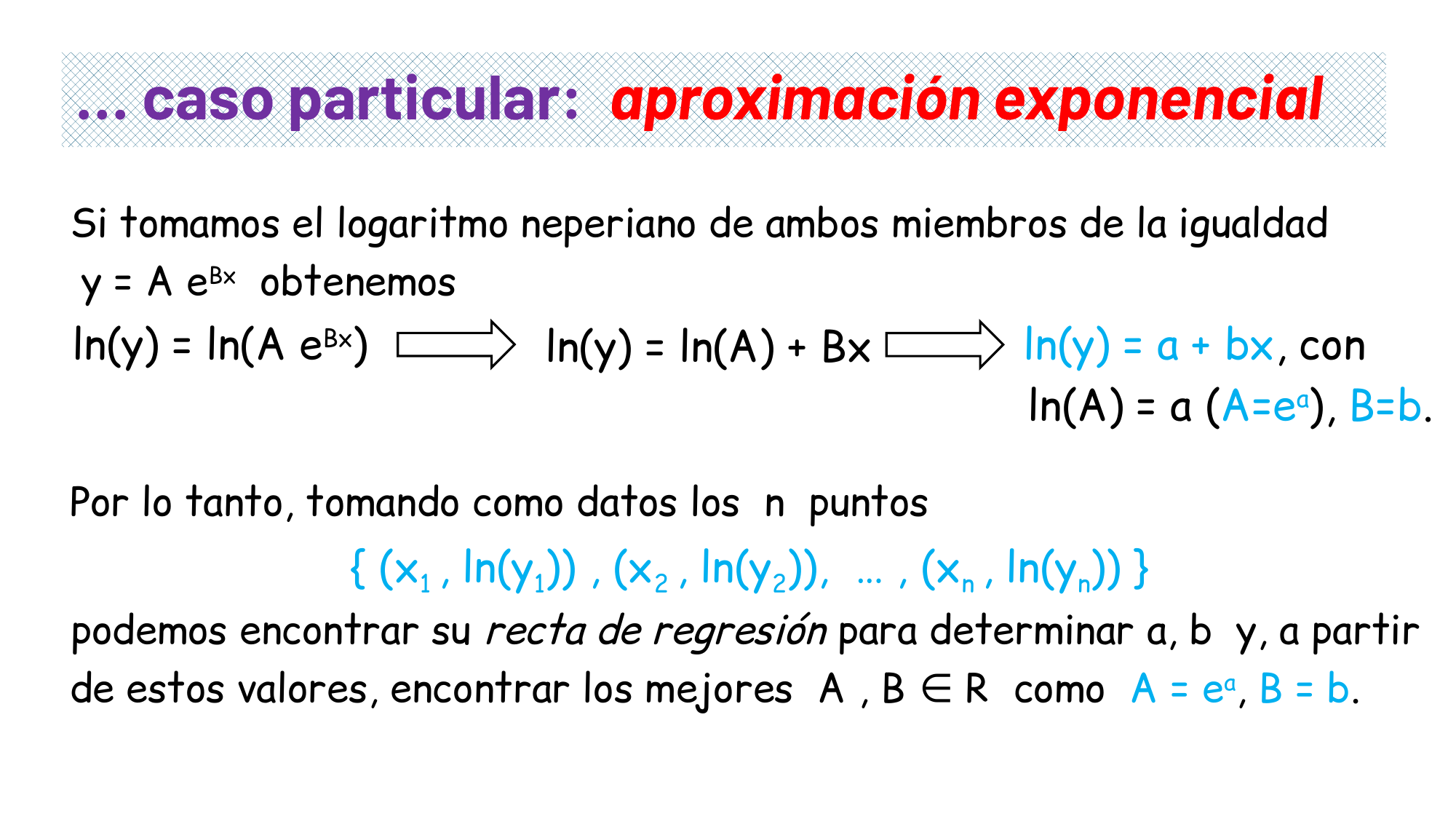

… caso particular:  aproximación exponencial
 Si tomamos el logaritmo neperiano de ambos miembros de la igualdad
  y = A eBx  obtenemos

                                    ln(y) = ln(A) + Bx

ln(y) = ln(A eBx)
                                                                           ln(y) = a + bx, con
                                                                      ln(A) = a (A=ea), B=b.

 Por lo tanto, tomando como datos los  n  puntos
                       { (x1 , ln(y1)) , (x2 , ln(y2)),  … , (xn , ln(yn)) }
 podemos encontrar su recta de regresión para determinar a, b  y, a partir
 de estos valores, encontrar los mejores  A , B ∈ R  como  A = ea, B = b.